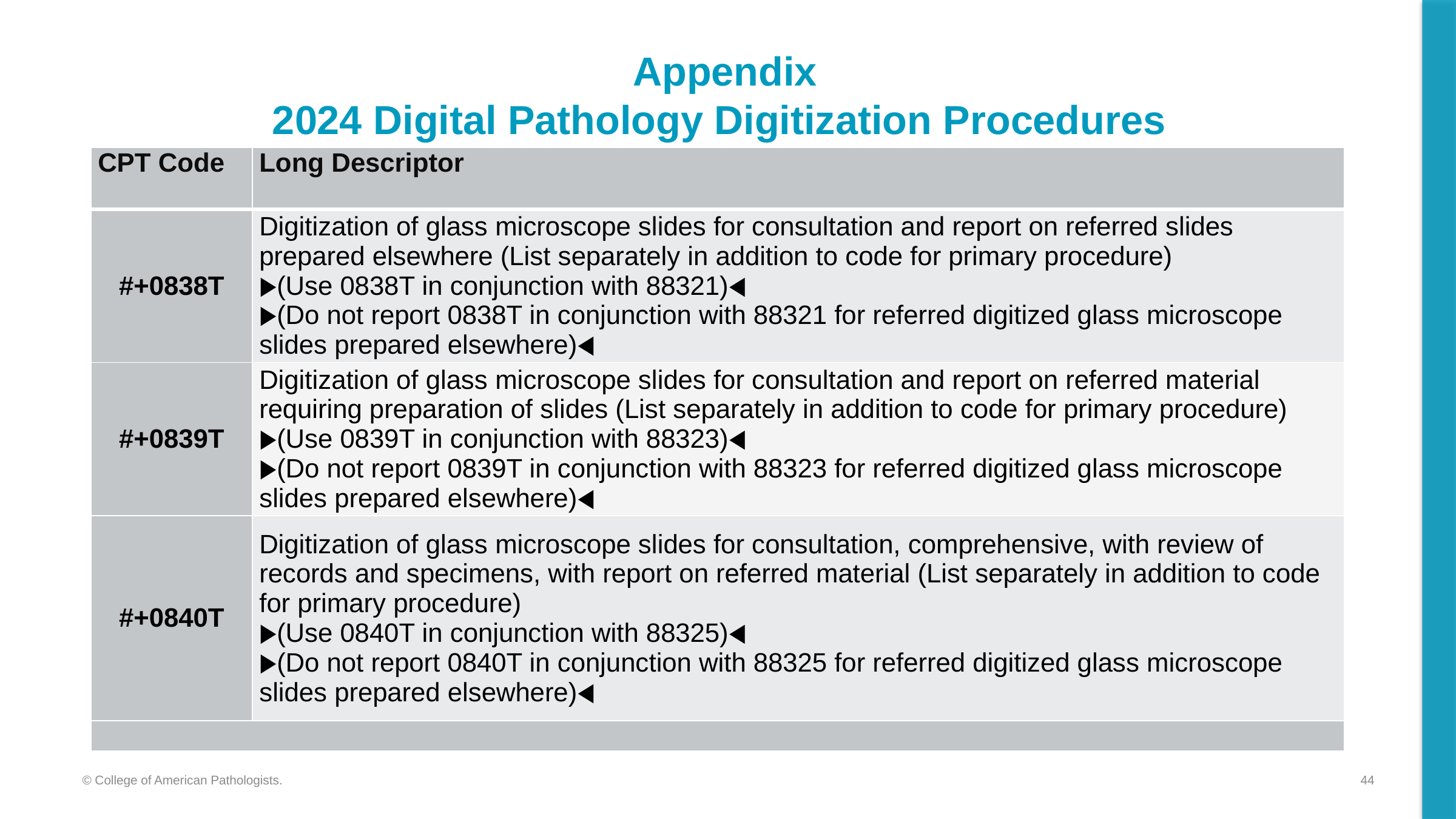

# Appendix 2024 Digital Pathology Digitization Procedures
| CPT Code | Long Descriptor |
| --- | --- |
| #+0838T | Digitization of glass microscope slides for consultation and report on referred slides prepared elsewhere (List separately in addition to code for primary procedure) ▶(Use 0838T in conjunction with 88321)◀ ▶(Do not report 0838T in conjunction with 88321 for referred digitized glass microscope slides prepared elsewhere)◀ |
| #+0839T | Digitization of glass microscope slides for consultation and report on referred material requiring preparation of slides (List separately in addition to code for primary procedure) ▶(Use 0839T in conjunction with 88323)◀ ▶(Do not report 0839T in conjunction with 88323 for referred digitized glass microscope slides prepared elsewhere)◀ |
| #+0840T | Digitization of glass microscope slides for consultation, comprehensive, with review of records and specimens, with report on referred material (List separately in addition to code for primary procedure) ▶(Use 0840T in conjunction with 88325)◀ ▶(Do not report 0840T in conjunction with 88325 for referred digitized glass microscope slides prepared elsewhere)◀ |
|  |  |

44